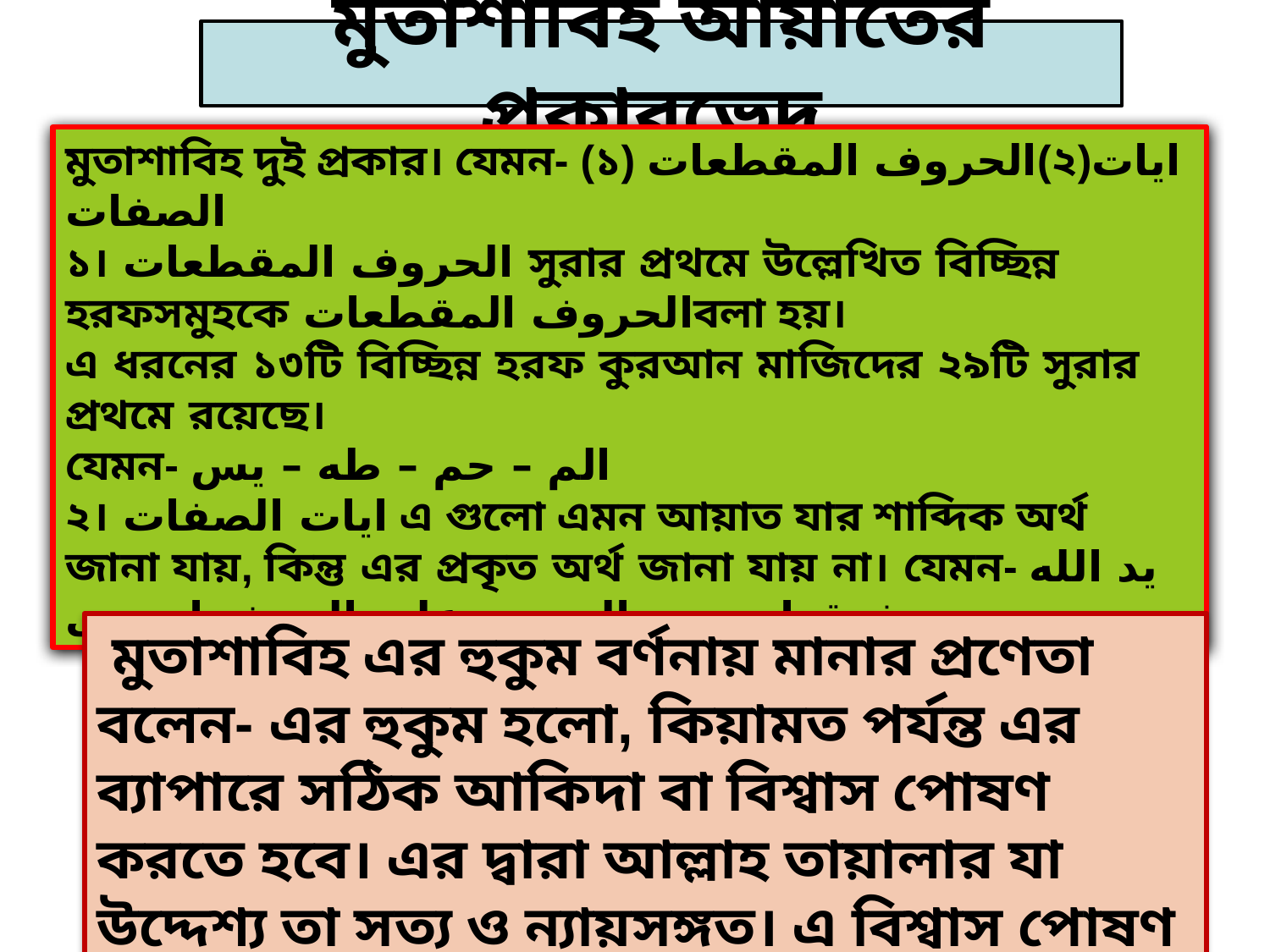

মুতাশাবিহ আয়াতের প্রকারভেদ
মুতাশাবিহ দুই প্রকার। যেমন- (১) الحروف المقطعات(২)ايات الصفات
১। الحروف المقطعات সুরার প্রথমে উল্লেখিত বিচ্ছিন্ন হরফসমুহকে الحروف المقطعاتবলা হয়।
এ ধরনের ১৩টি বিচ্ছিন্ন হরফ কুরআন মাজিদের ২৯টি সুরার প্রথমে রয়েছে।
যেমন- الم – حم – طه – يس
২। ايات الصفات এ গুলো এমন আয়াত যার শাব্দিক অর্থ জানা যায়, কিন্তু এর প্রকৃত অর্থ জানা যায় না। যেমন- يد الله فوق ايديهم- الرحمن على العرش استوى
মুতাশাবিহাতের হুকুম
 মুতাশাবিহ এর হুকুম বর্ণনায় মানার প্রণেতা বলেন- এর হুকুম হলো, কিয়ামত পর্যন্ত এর ব্যাপারে সঠিক আকিদা বা বিশ্বাস পোষণ করতে হবে। এর দ্বারা আল্লাহ তায়ালার যা উদ্দেশ্য তা সত্য ও ন্যায়সঙ্গত। এ বিশ্বাস পোষণ করতে হবে।